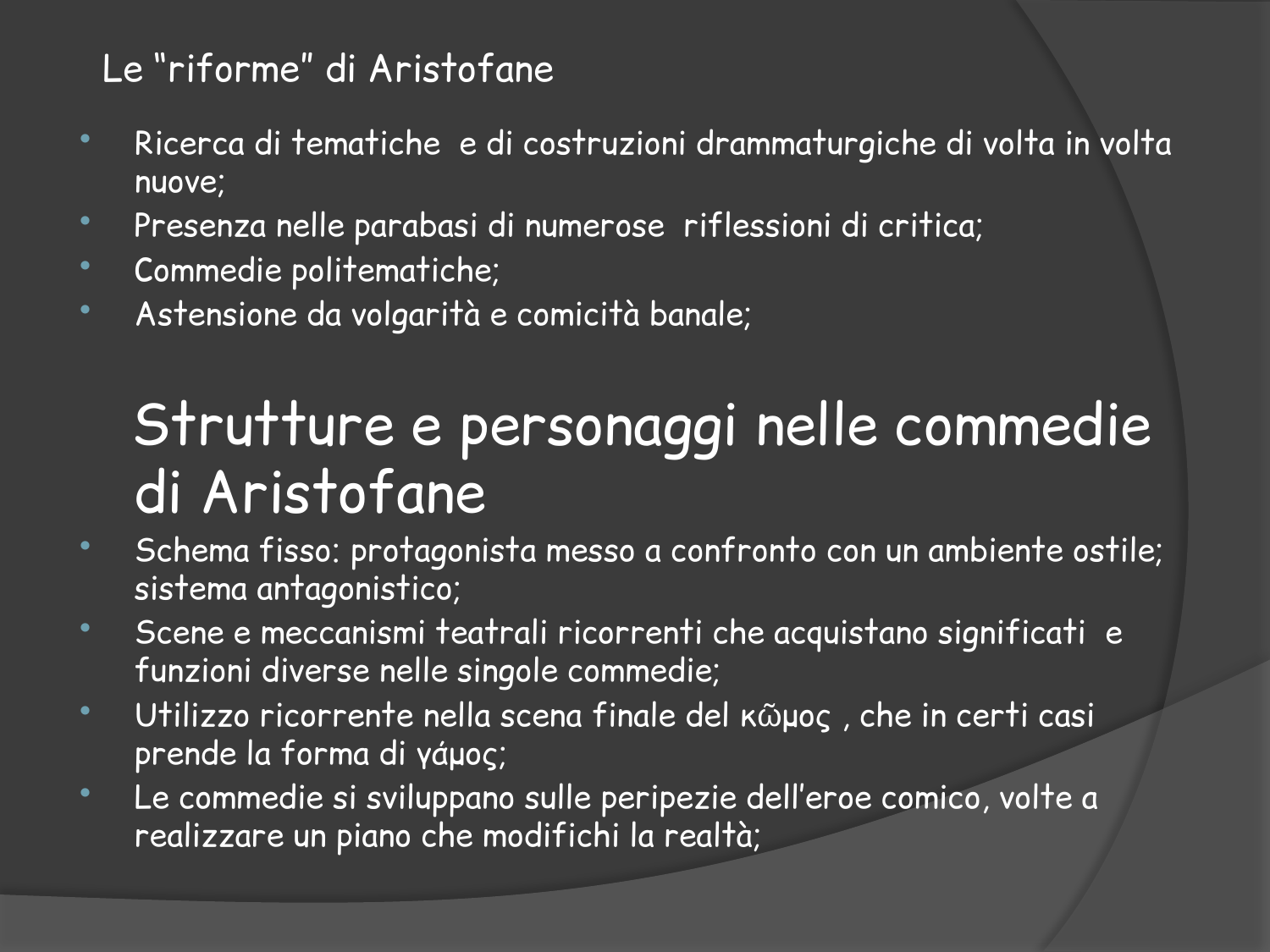

# Le “riforme” di Aristofane
Ricerca di tematiche  e di costruzioni drammaturgiche di volta in volta nuove;
Presenza nelle parabasi di numerose  riflessioni di critica;
Commedie politematiche;
Astensione da volgarità e comicità banale;

   Strutture e personaggi nelle commedie di Aristofane
Schema fisso: protagonista messo a confronto con un ambiente ostile; sistema antagonistico;
Scene e meccanismi teatrali ricorrenti che acquistano significati  e funzioni diverse nelle singole commedie;
Utilizzo ricorrente nella scena finale del κῶμος , che in certi casi prende la forma di γάμος;
Le commedie si sviluppano sulle peripezie dell’eroe comico, volte a realizzare un piano che modifichi la realtà;